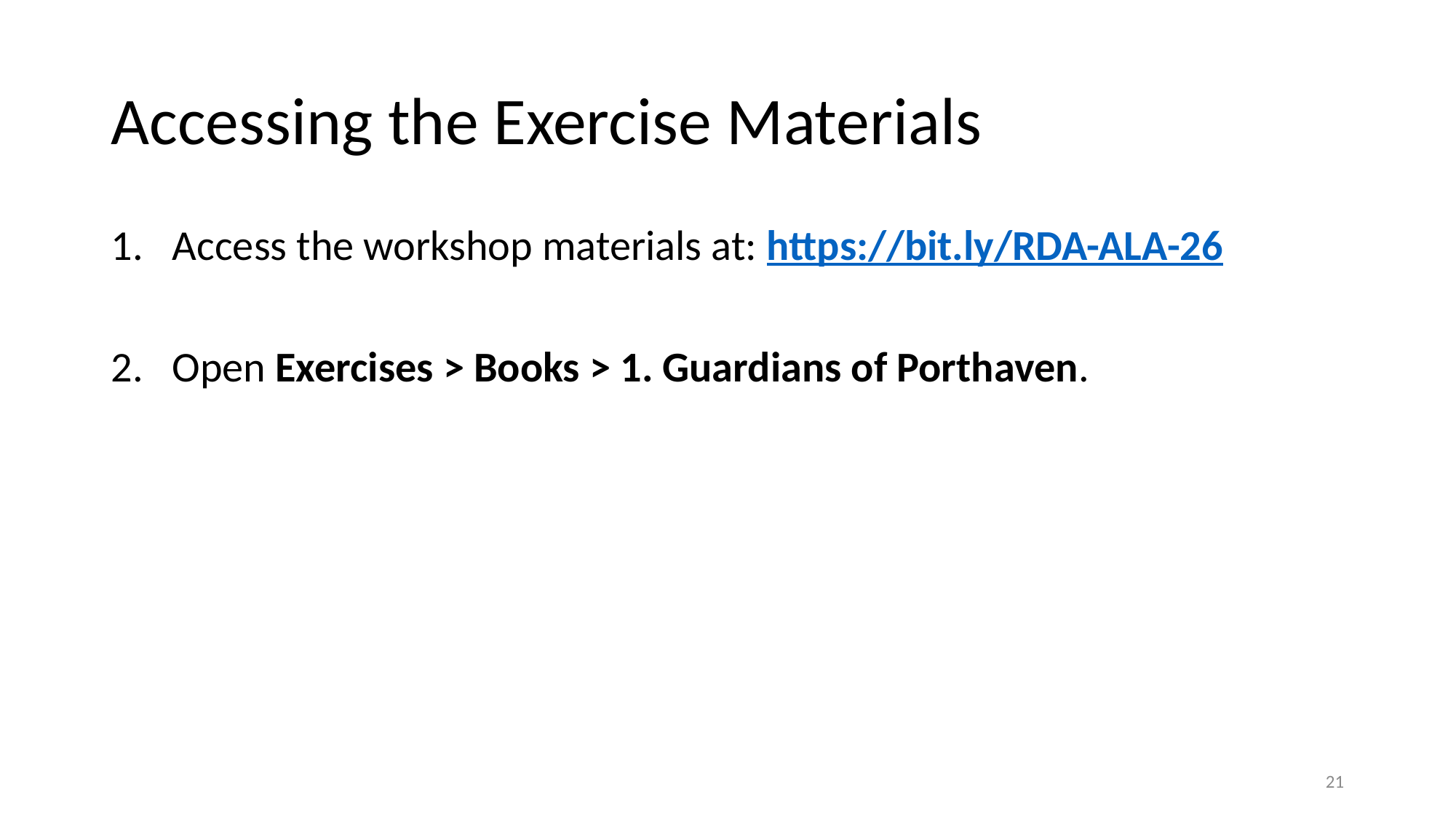

# Accessing the Exercise Materials
Access the workshop materials at: https://bit.ly/RDA-ALA-26

Open Exercises > Books > 1. Guardians of Porthaven.
21